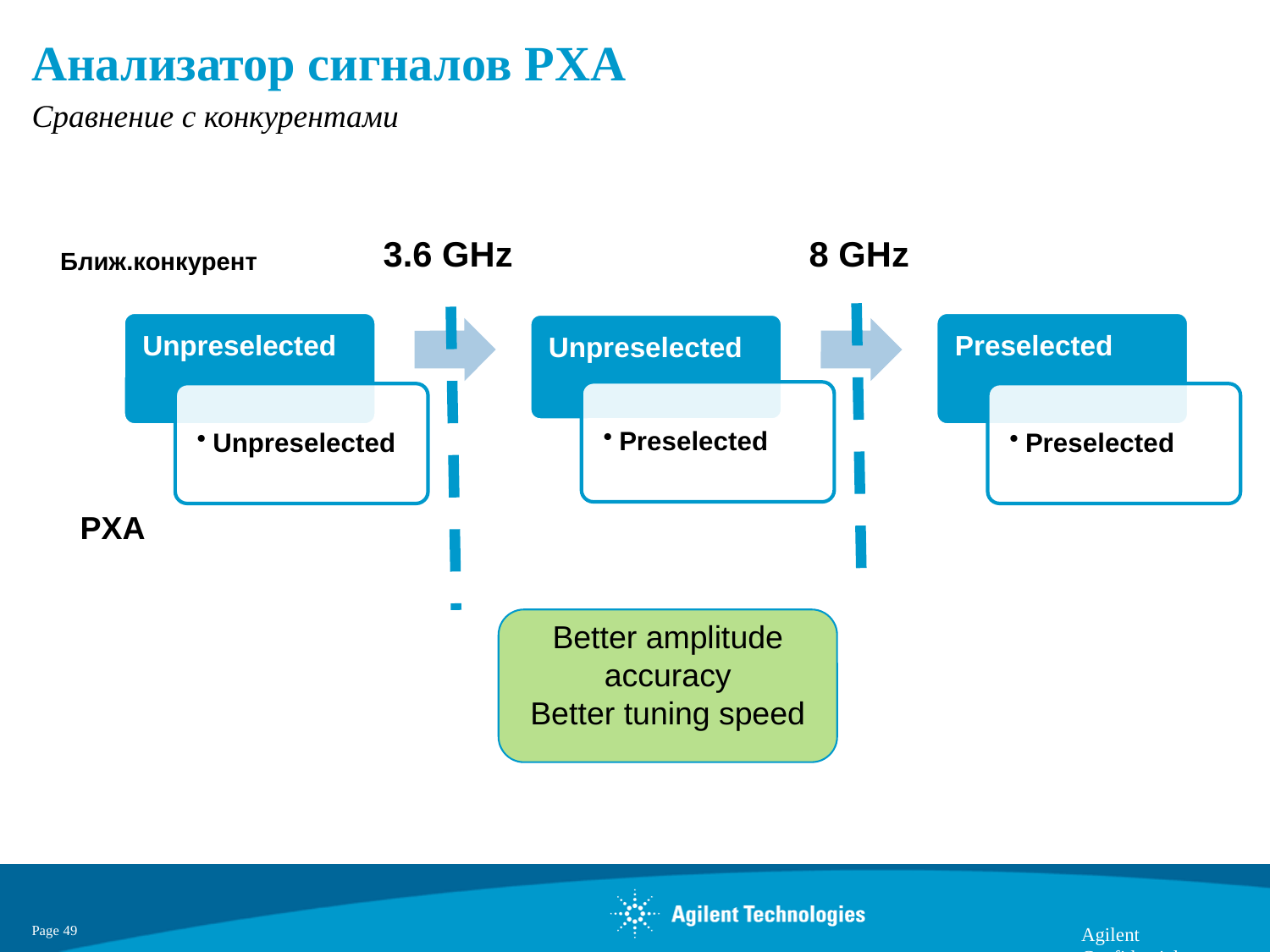

PXA and FSW Architecture differences
Анализатор сигналов PXA
Сравнение с конкурентами
Unpreselected
Unpreselected

Unpreselected
Preselected

Preselected
Preselected
3.6 GHz
8 GHz
Ближ.конкурент
PXA
Better amplitude accuracy
Better tuning speed
Agilent Confidential
Page 49